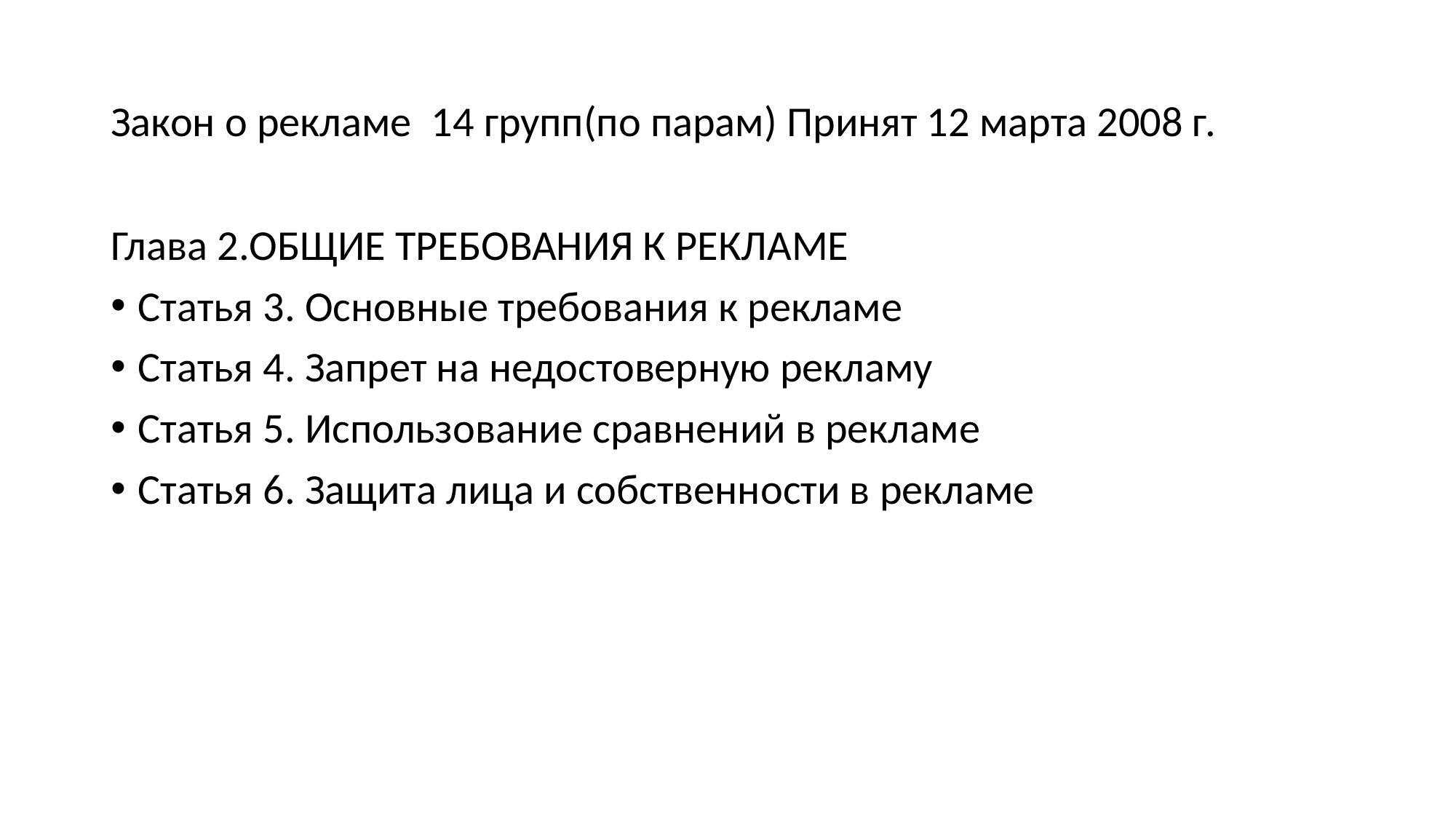

# Закон о рекламе  14 групп(по парам) Принят 12 марта 2008 г.
Глава 2.ОБЩИЕ ТРЕБОВАНИЯ К РЕКЛАМЕ
Статья 3. Основные требования к рекламе
Статья 4. Запрет на недостоверную рекламу
Статья 5. Использование сравнений в рекламе
Статья 6. Защита лица и собственности в рекламе